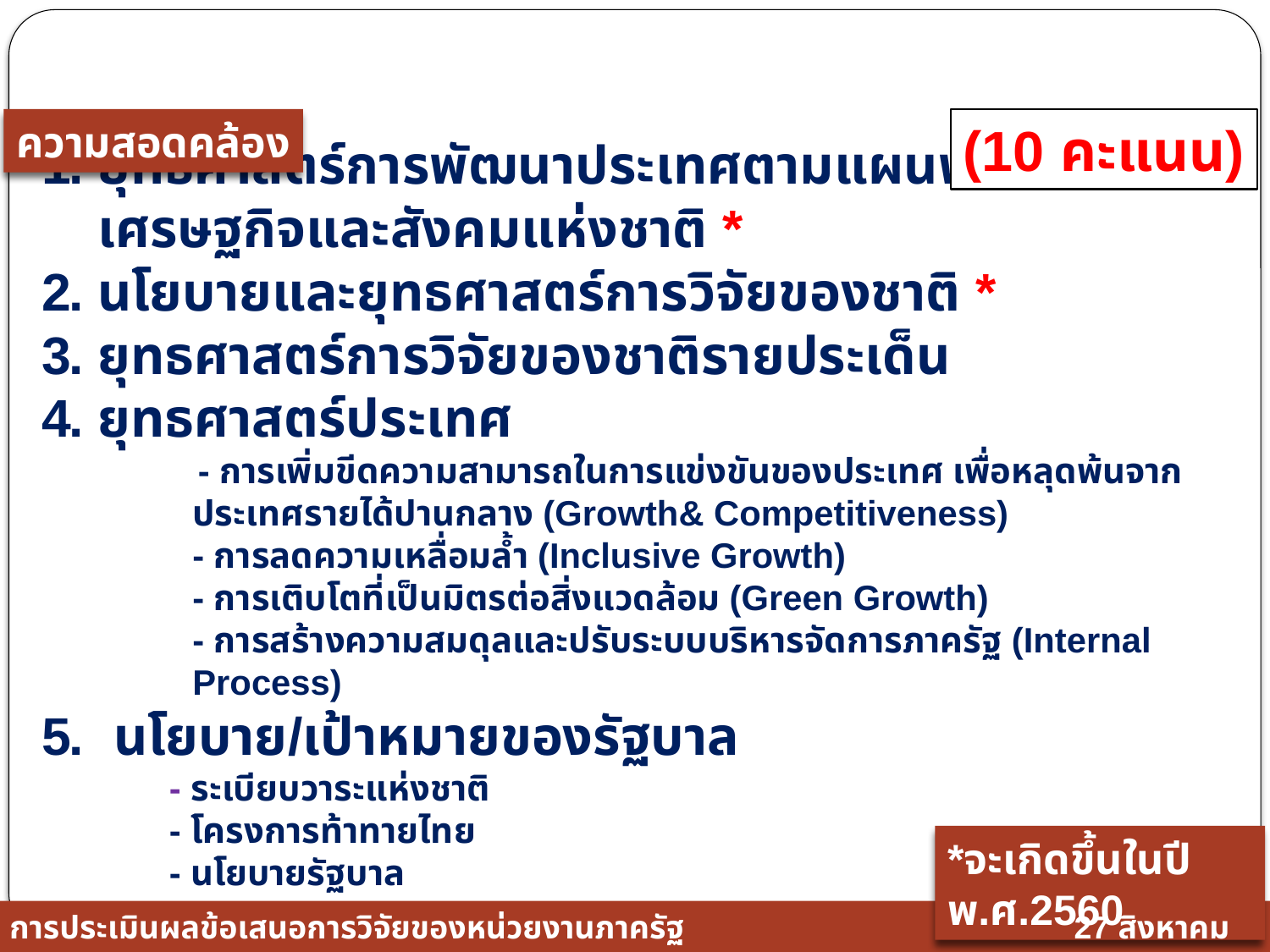

ความสอดคล้อง
(10 คะแนน)
ยุทธศาสตร์การพัฒนาประเทศตามแผนพัฒนาเศรษฐกิจและสังคมแห่งชาติ *
นโยบายและยุทธศาสตร์การวิจัยของชาติ *
ยุทธศาสตร์การวิจัยของชาติรายประเด็น
ยุทธศาสตร์ประเทศ
                - การเพิ่มขีดความสามารถในการแข่งขันของประเทศ เพื่อหลุดพ้นจากประเทศรายได้ปานกลาง (Growth& Competitiveness)
	- การลดความเหลื่อมล้ำ (Inclusive Growth)
	- การเติบโตที่เป็นมิตรต่อสิ่งแวดล้อม (Green Growth)
	- การสร้างความสมดุลและปรับระบบบริหารจัดการภาครัฐ (Internal Process)
นโยบาย/เป้าหมายของรัฐบาล
	- ระเบียบวาระแห่งชาติ
	- โครงการท้าทายไทย
	- นโยบายรัฐบาล
*จะเกิดขึ้นในปี พ.ศ.2560
27 สิงหาคม 2558
การประเมินผลข้อเสนอการวิจัยของหน่วยงานภาครัฐ